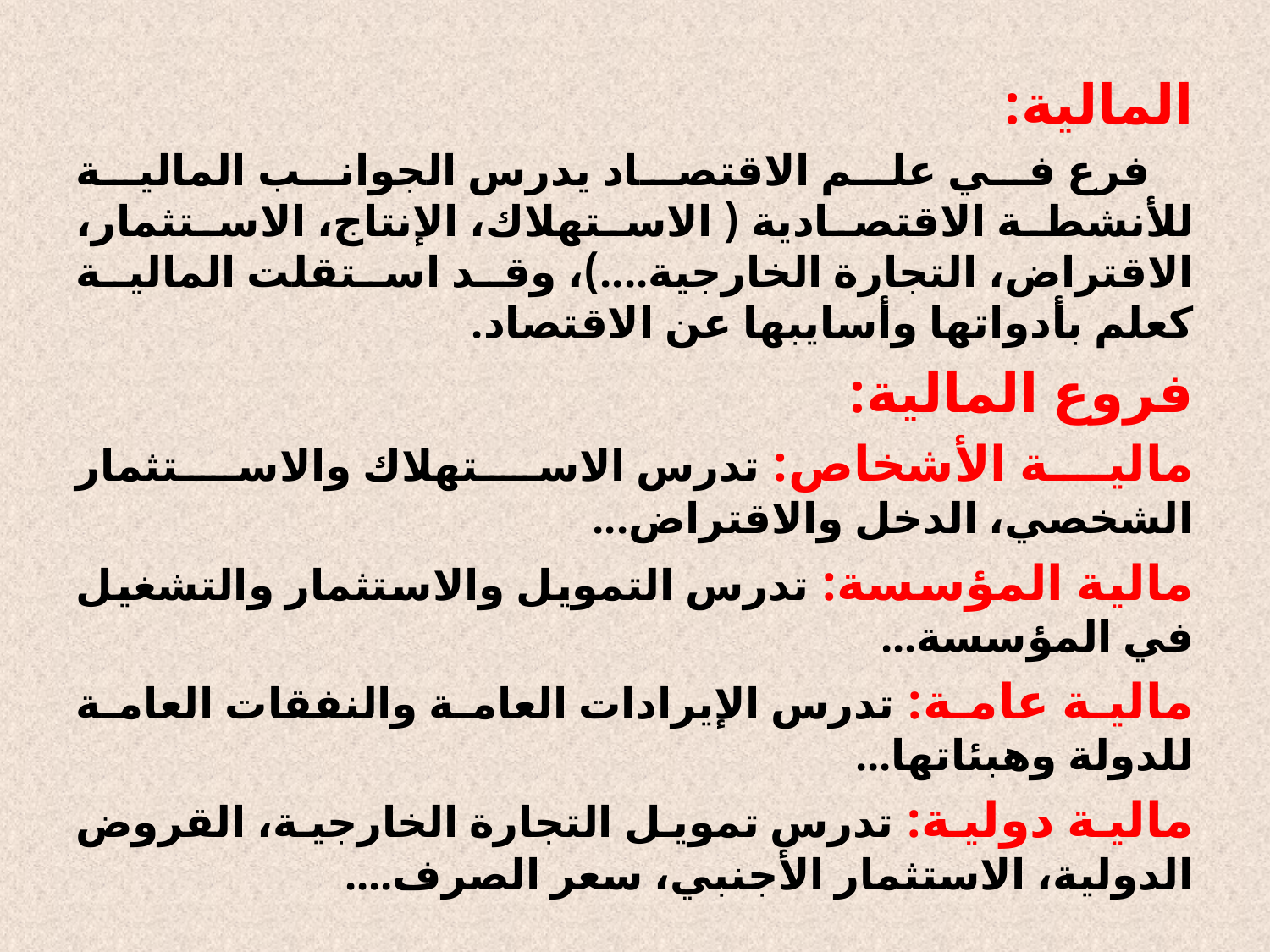

المالية:
    فرع في علم الاقتصاد يدرس الجوانب المالية للأنشطة الاقتصادية ( الاستهلاك، الإنتاج، الاستثمار، الاقتراض، التجارة الخارجية....)، وقد استقلت المالية كعلم بأدواتها وأسايبها عن الاقتصاد.
فروع المالية:
مالية الأشخاص: تدرس الاستهلاك والاستثمار الشخصي، الدخل والاقتراض...
مالية المؤسسة: تدرس التمويل والاستثمار والتشغيل في المؤسسة...
مالية عامة: تدرس الإيرادات العامة والنفقات العامة للدولة وهبئاتها...
مالية دولية: تدرس تمويل التجارة الخارجية، القروض الدولية، الاستثمار الأجنبي، سعر الصرف....